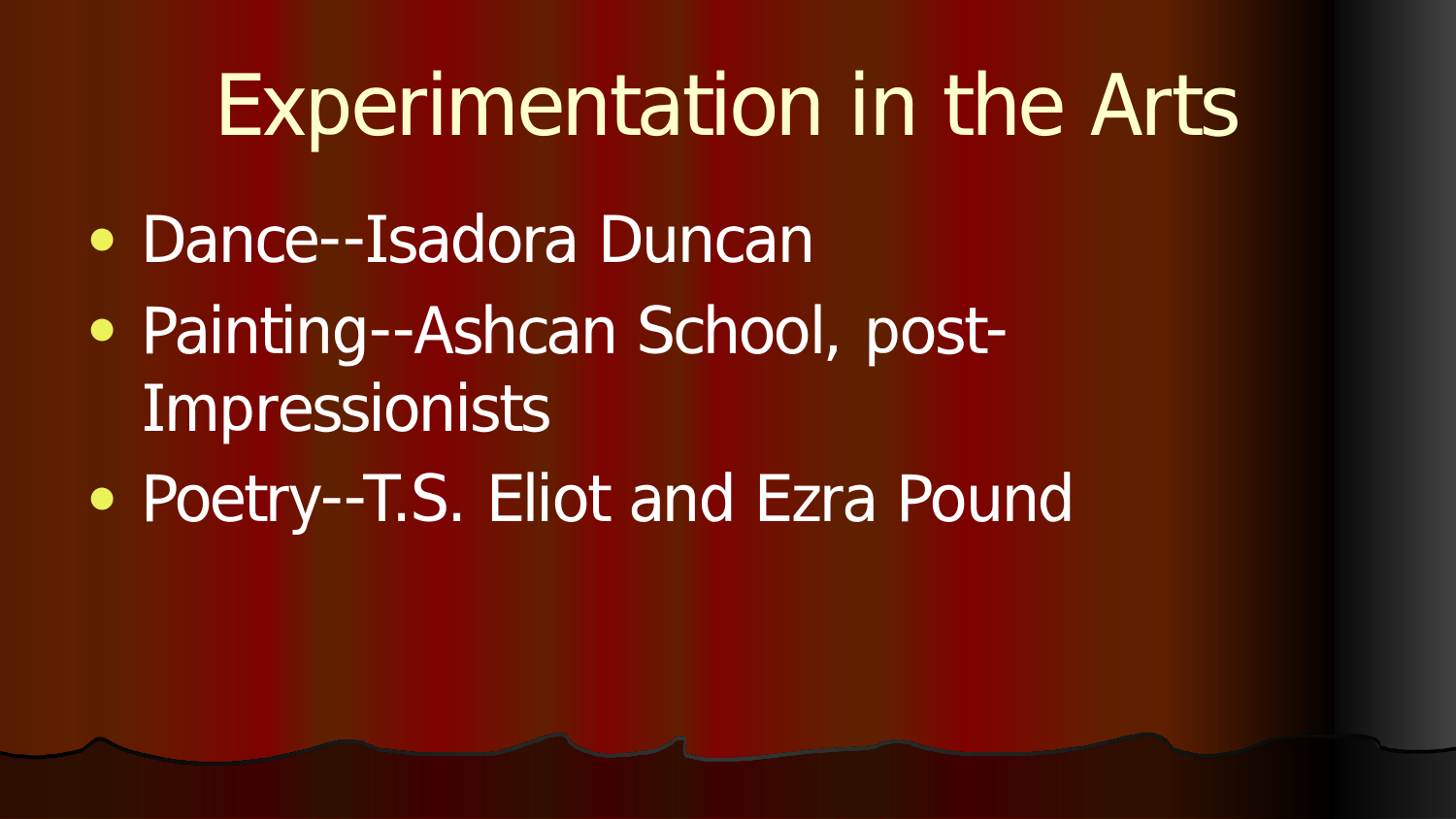

# Experimentation in the Arts
Dance--Isadora Duncan
Painting--Ashcan School, post-Impressionists
Poetry--T.S. Eliot and Ezra Pound